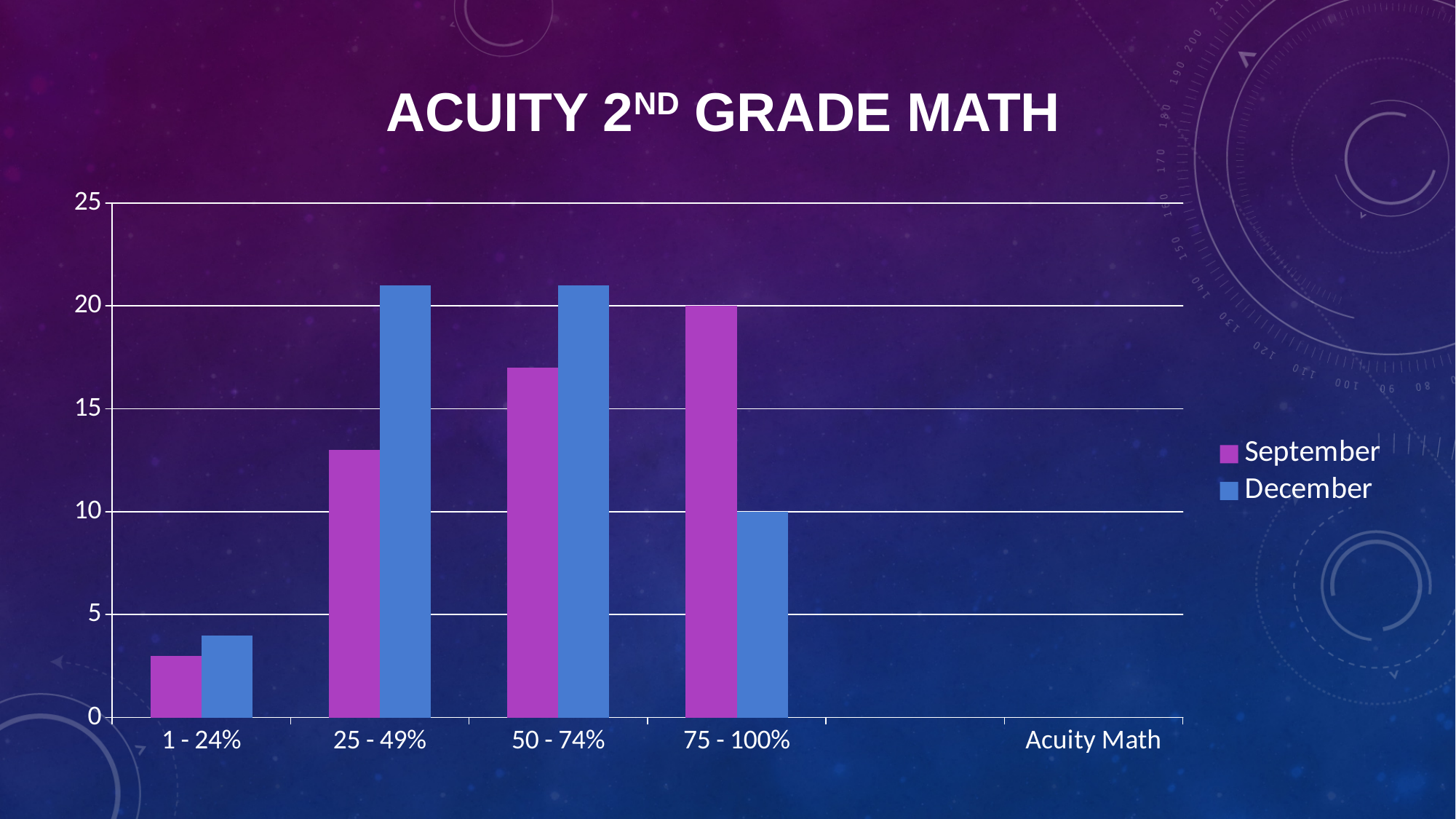

# Acuity 2nd Grade Math

### Chart

| Category | September | December |
|---|---|---|
| 1 - 24% | 3.0 | 4.0 |
| 25 - 49% | 13.0 | 21.0 |
| 50 - 74% | 17.0 | 21.0 |
| 75 - 100% | 20.0 | 10.0 |
|  | None | None |
| Acuity Math | None | None |